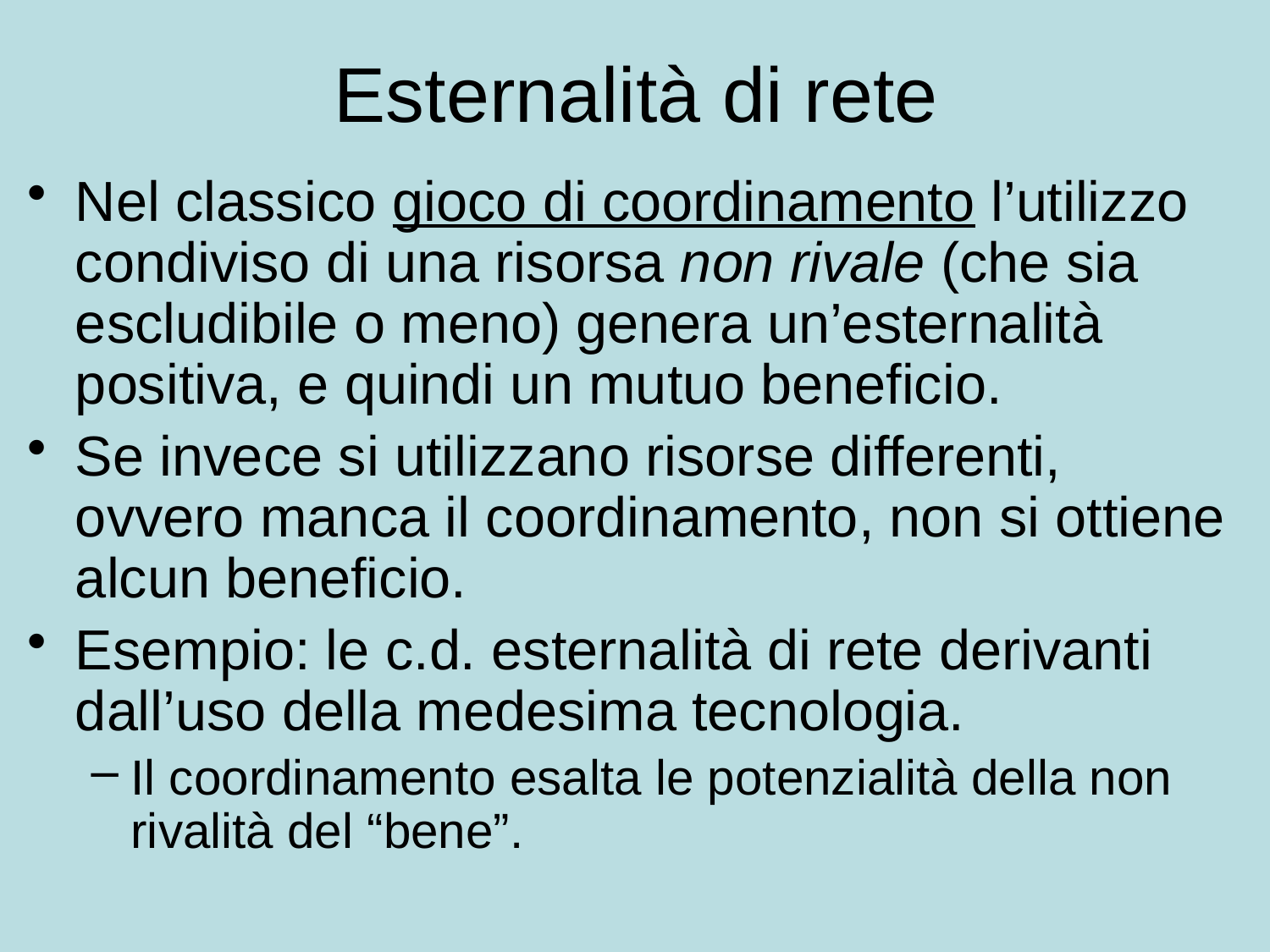

# Esternalità di rete
Nel classico gioco di coordinamento l’utilizzo condiviso di una risorsa non rivale (che sia escludibile o meno) genera un’esternalità positiva, e quindi un mutuo beneficio.
Se invece si utilizzano risorse differenti, ovvero manca il coordinamento, non si ottiene alcun beneficio.
Esempio: le c.d. esternalità di rete derivanti dall’uso della medesima tecnologia.
Il coordinamento esalta le potenzialità della non rivalità del “bene”.